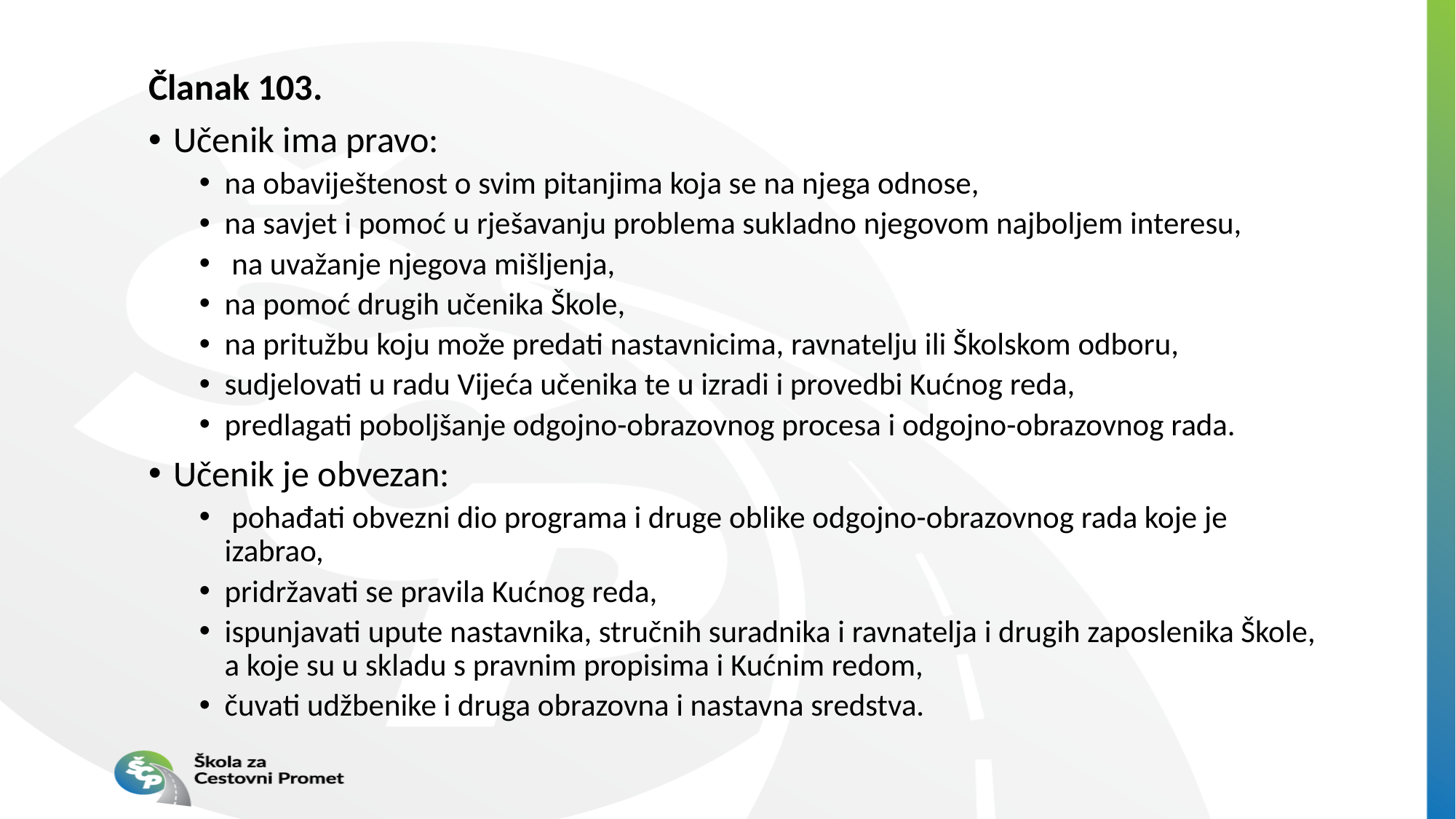

Članak 103.
Učenik ima pravo:
na obaviještenost o svim pitanjima koja se na njega odnose,
na savjet i pomoć u rješavanju problema sukladno njegovom najboljem interesu,
 na uvažanje njegova mišljenja,
na pomoć drugih učenika Škole,
na pritužbu koju može predati nastavnicima, ravnatelju ili Školskom odboru,
sudjelovati u radu Vijeća učenika te u izradi i provedbi Kućnog reda,
predlagati poboljšanje odgojno-obrazovnog procesa i odgojno-obrazovnog rada.
Učenik je obvezan:
 pohađati obvezni dio programa i druge oblike odgojno-obrazovnog rada koje je izabrao,
pridržavati se pravila Kućnog reda,
ispunjavati upute nastavnika, stručnih suradnika i ravnatelja i drugih zaposlenika Škole, a koje su u skladu s pravnim propisima i Kućnim redom,
čuvati udžbenike i druga obrazovna i nastavna sredstva.